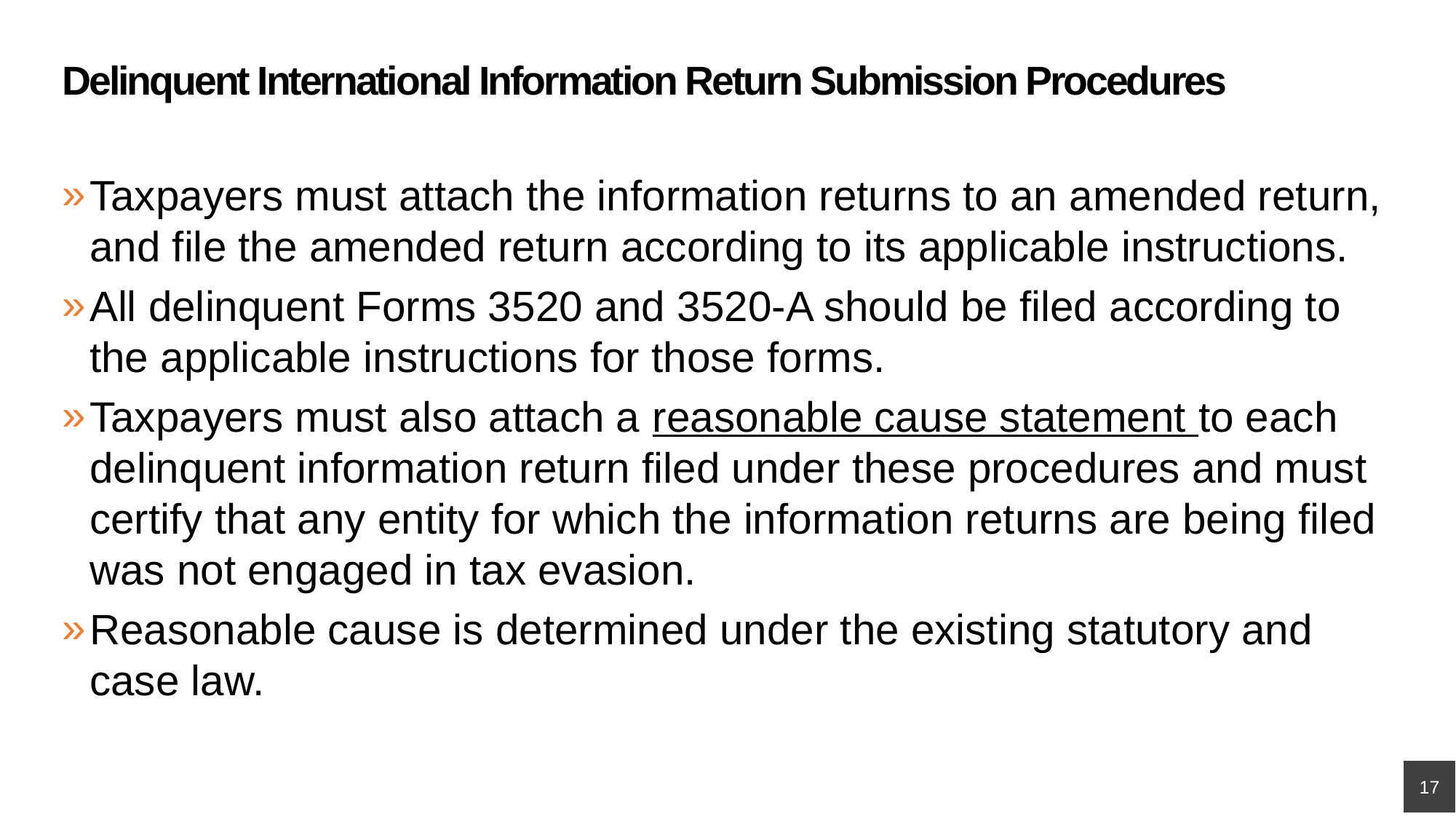

# Delinquent International Information Return Submission Procedures
Taxpayers must attach the information returns to an amended return, and file the amended return according to its applicable instructions.
All delinquent Forms 3520 and 3520-A should be filed according to the applicable instructions for those forms.
Taxpayers must also attach a reasonable cause statement to each delinquent information return filed under these procedures and must certify that any entity for which the information returns are being filed was not engaged in tax evasion.
Reasonable cause is determined under the existing statutory and case law.
17